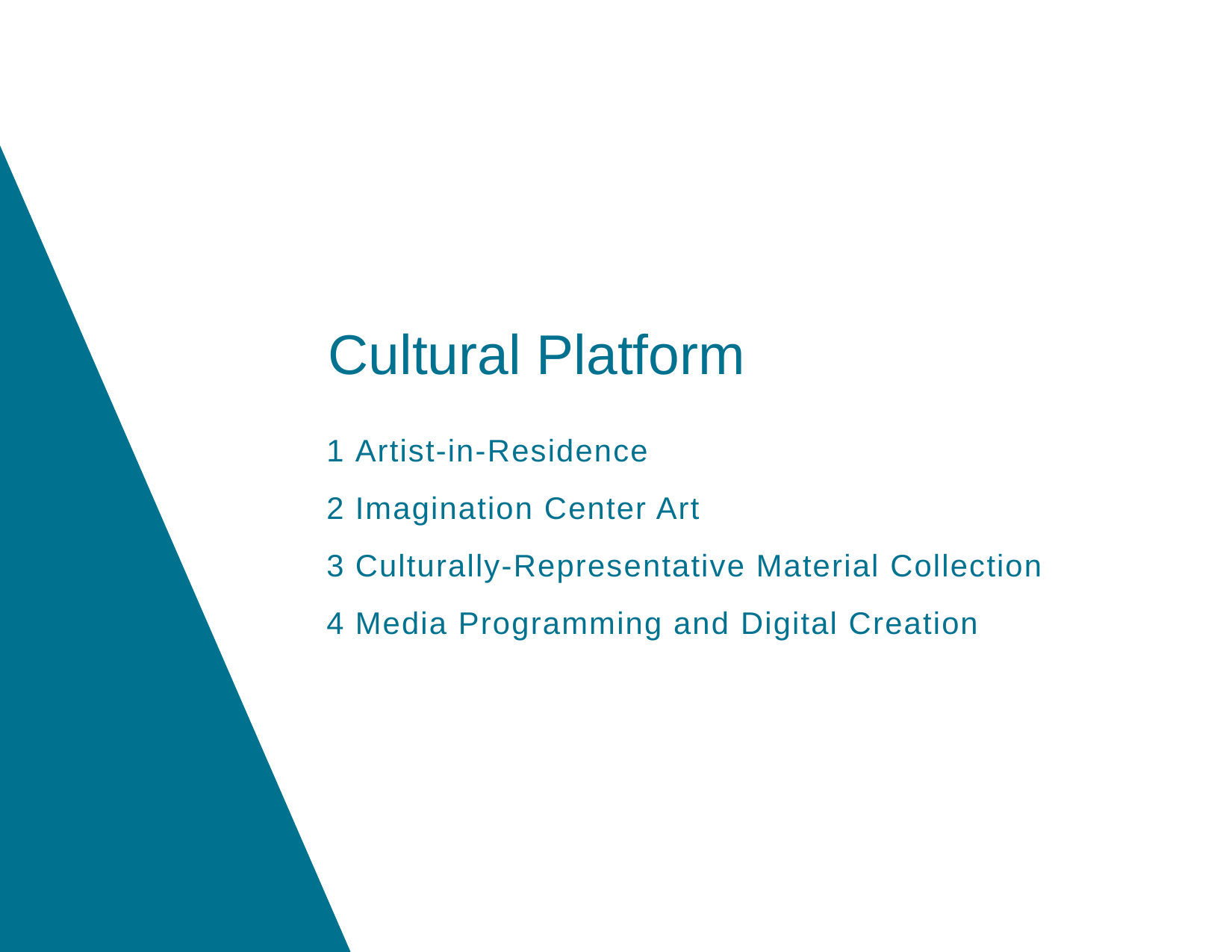

Cultural Platform

Artist-in-Residence
Imagination Center Art
Culturally-Representative Material Collection
Media Programming and Digital Creation